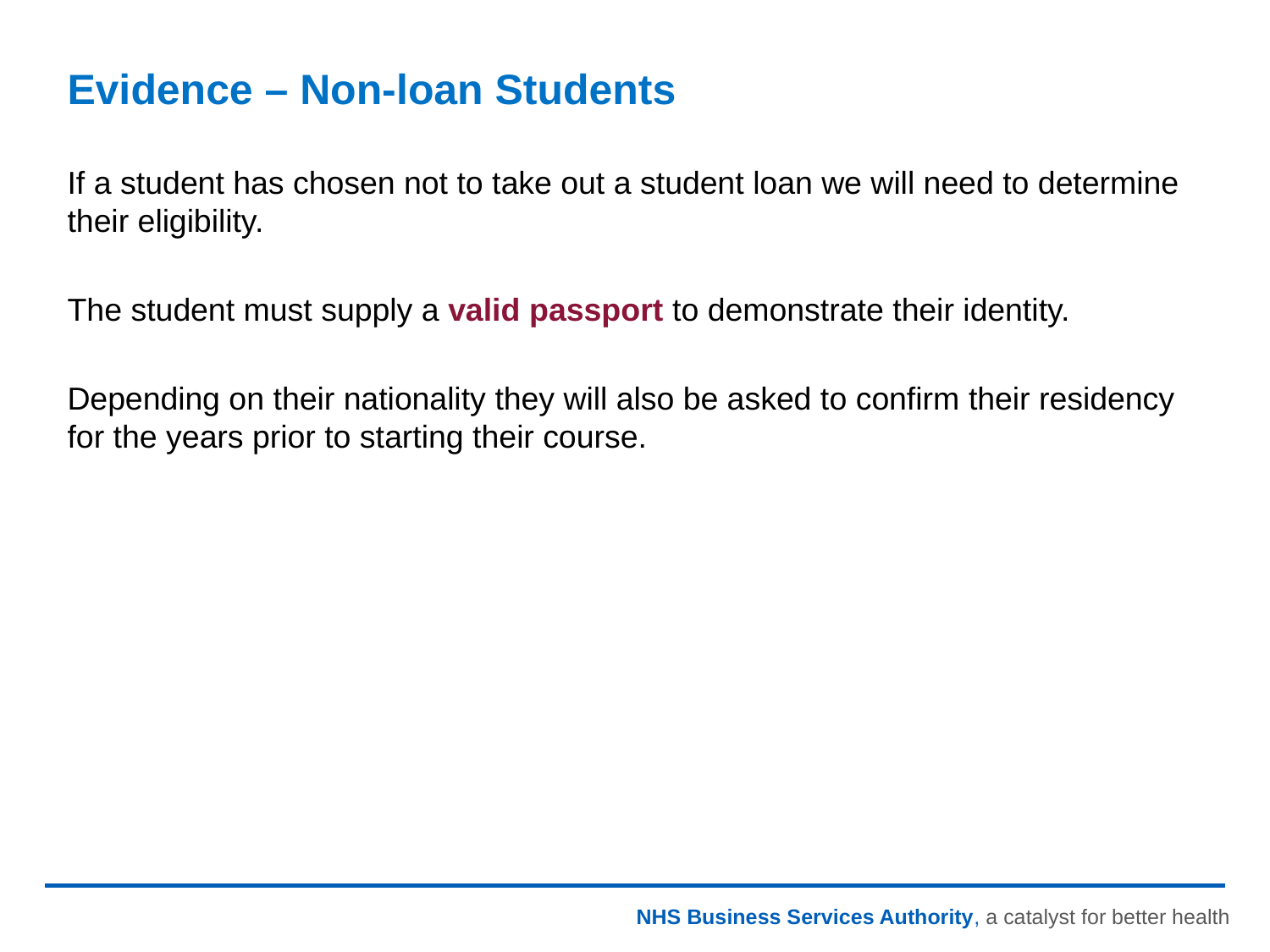

# Evidence – Non-loan Students
If a student has chosen not to take out a student loan we will need to determine their eligibility.

The student must supply a valid passport to demonstrate their identity.

Depending on their nationality they will also be asked to confirm their residency for the years prior to starting their course.